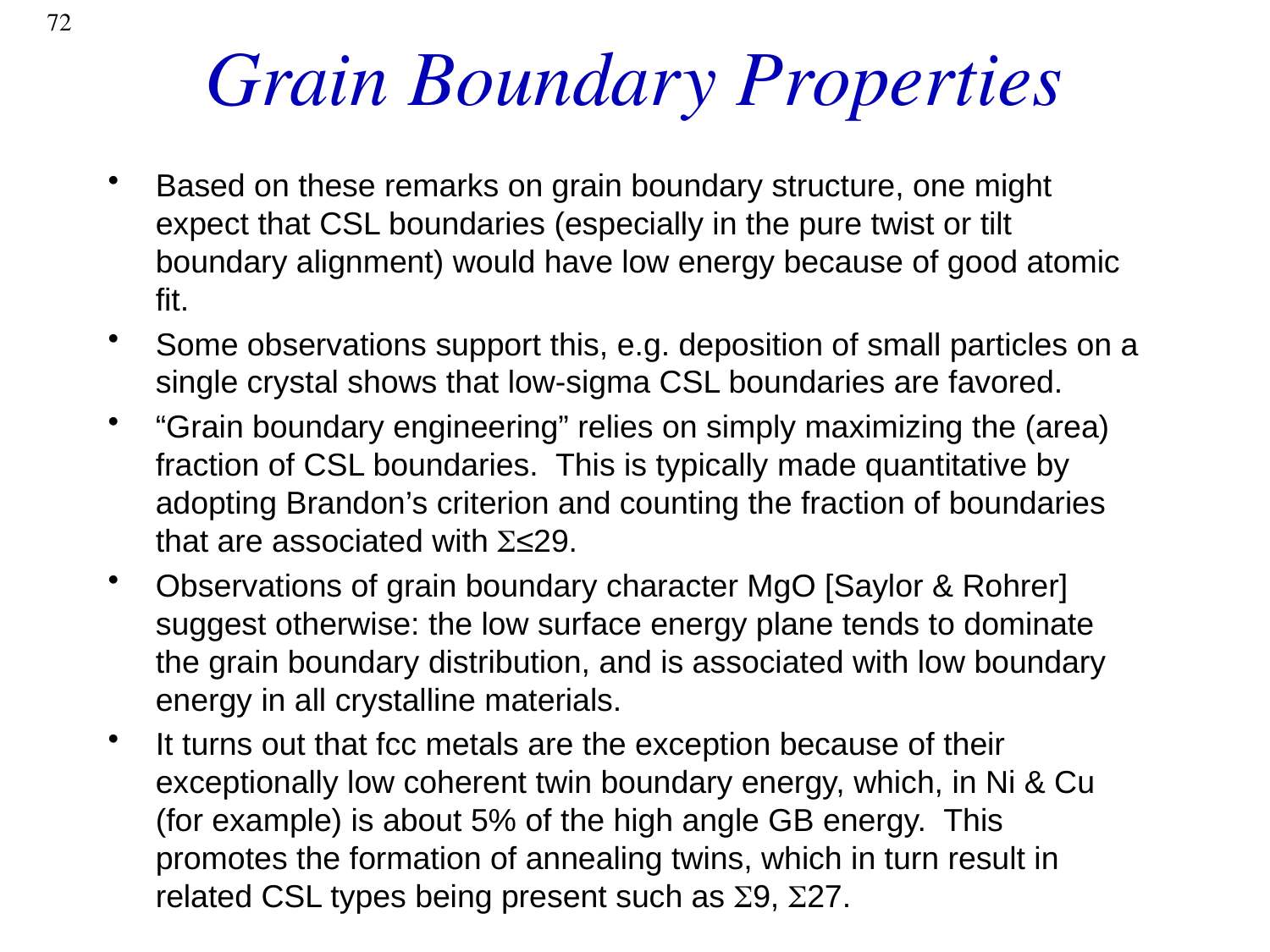

72
# Grain Boundary Properties
Based on these remarks on grain boundary structure, one might expect that CSL boundaries (especially in the pure twist or tilt boundary alignment) would have low energy because of good atomic fit.
Some observations support this, e.g. deposition of small particles on a single crystal shows that low-sigma CSL boundaries are favored.
“Grain boundary engineering” relies on simply maximizing the (area) fraction of CSL boundaries.  This is typically made quantitative by adopting Brandon’s criterion and counting the fraction of boundaries that are associated with Σ≤29.
Observations of grain boundary character MgO [Saylor & Rohrer] suggest otherwise: the low surface energy plane tends to dominate the grain boundary distribution, and is associated with low boundary energy in all crystalline materials.
It turns out that fcc metals are the exception because of their exceptionally low coherent twin boundary energy, which, in Ni & Cu (for example) is about 5% of the high angle GB energy.  This promotes the formation of annealing twins, which in turn result in related CSL types being present such as Σ9, Σ27.